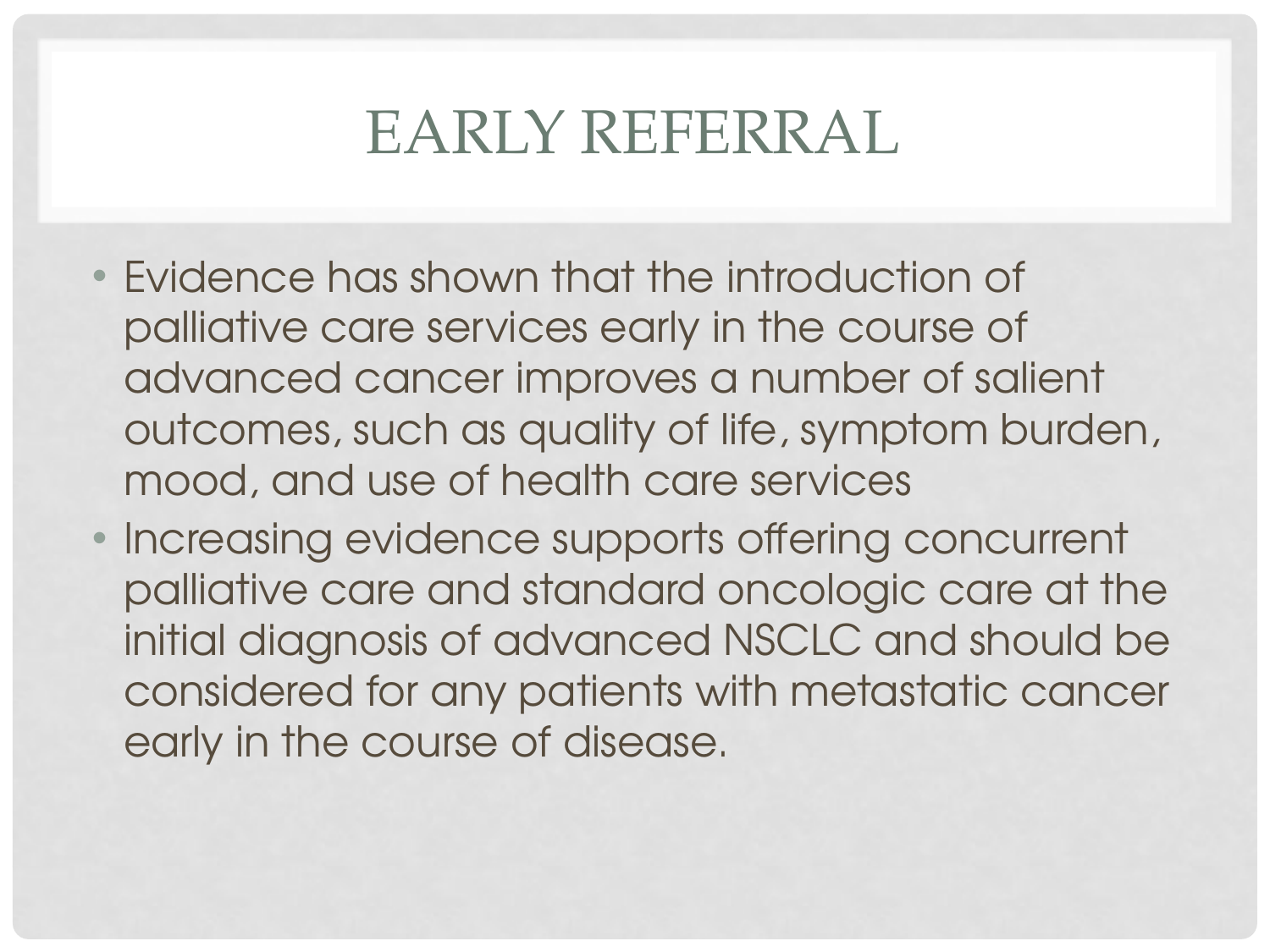

# Early referral
Evidence has shown that the introduction of palliative care services early in the course of advanced cancer improves a number of salient outcomes, such as quality of life, symptom burden, mood, and use of health care services
Increasing evidence supports offering concurrent palliative care and standard oncologic care at the initial diagnosis of advanced NSCLC and should be considered for any patients with metastatic cancer early in the course of disease.